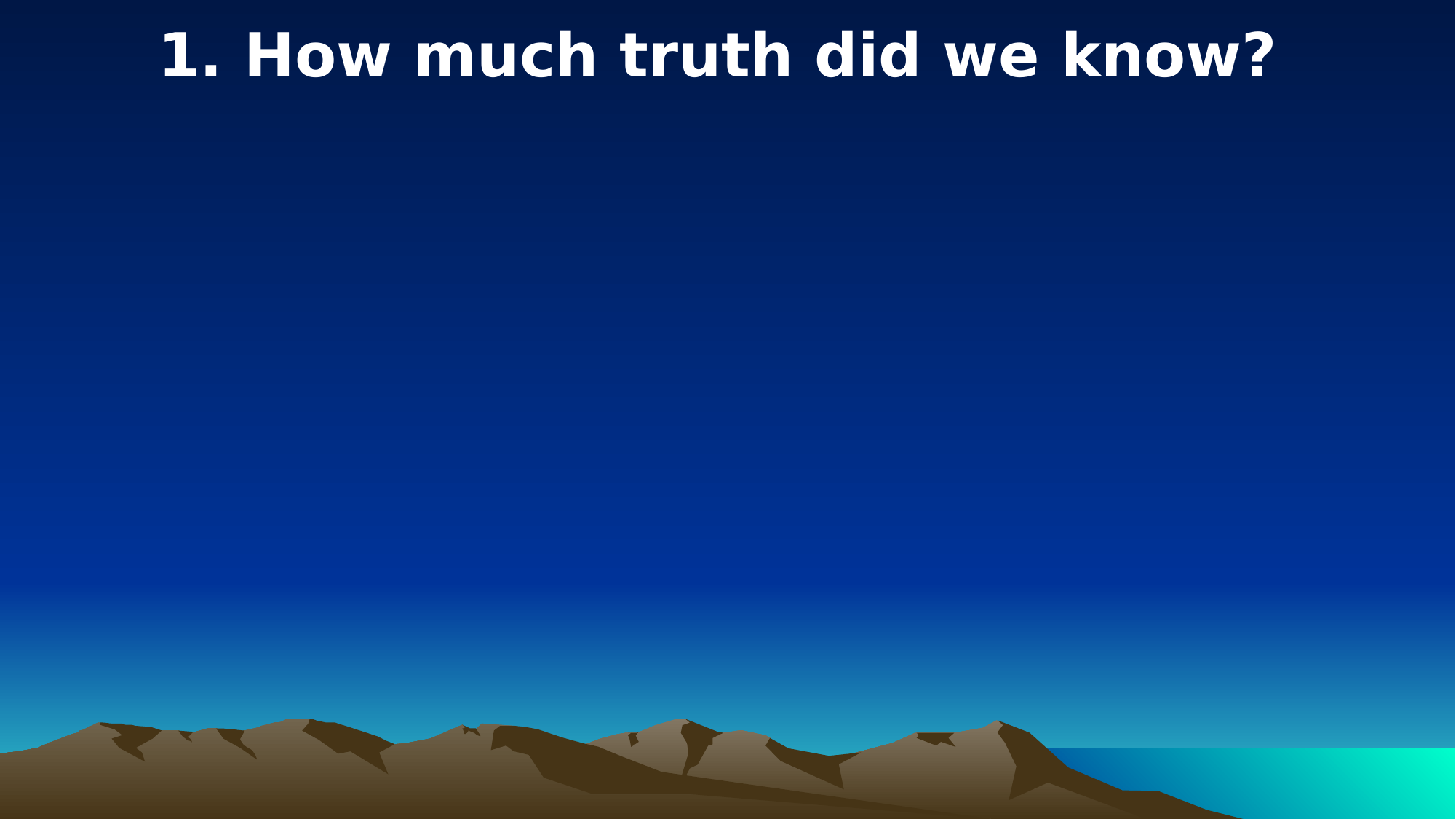

1. How much truth did we know?